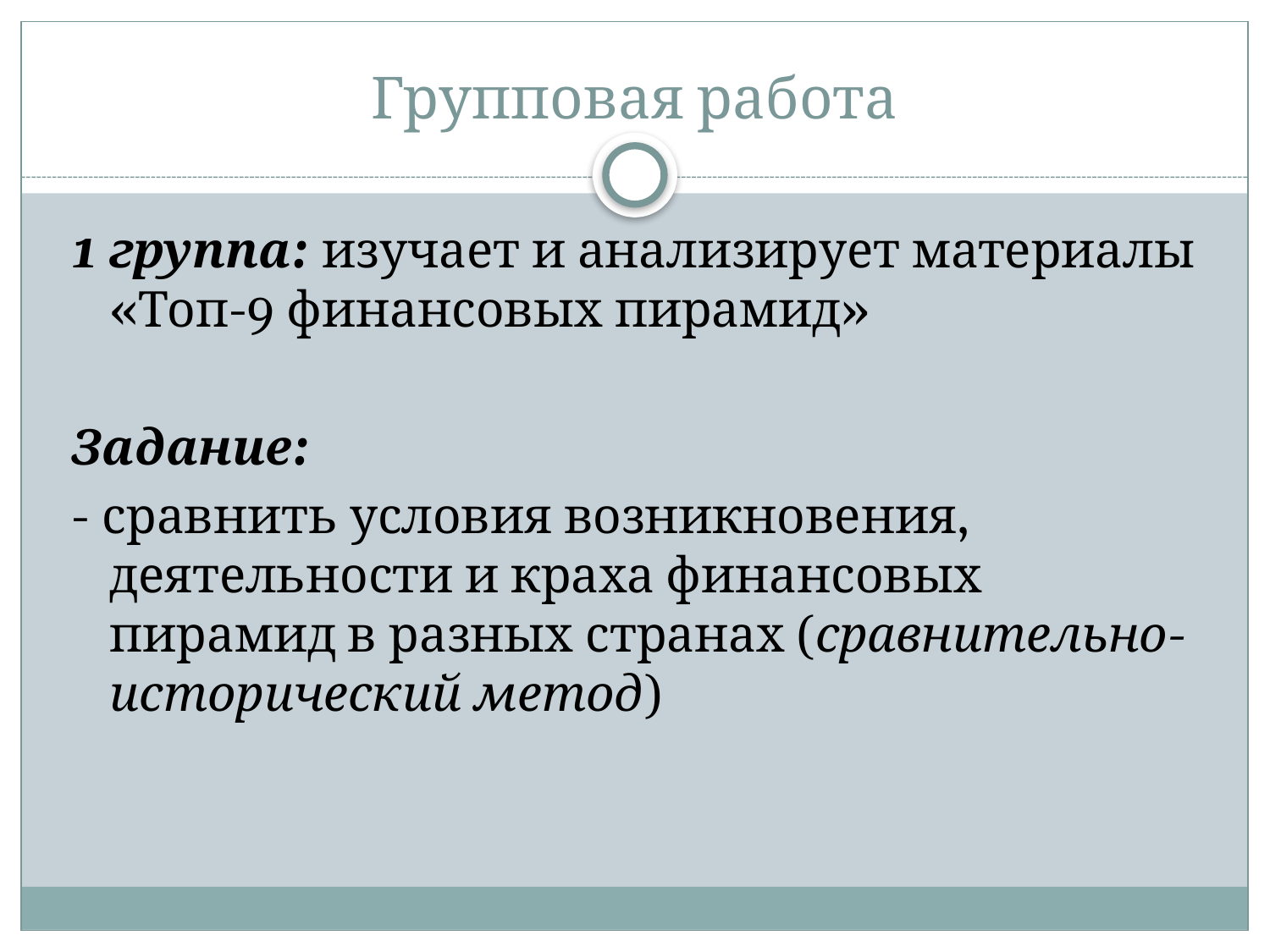

# Групповая работа
1 группа: изучает и анализирует материалы «Топ-9 финансовых пирамид»

Задание:
- сравнить условия возникновения, деятельности и краха финансовых пирамид в разных странах (сравнительно-исторический метод)